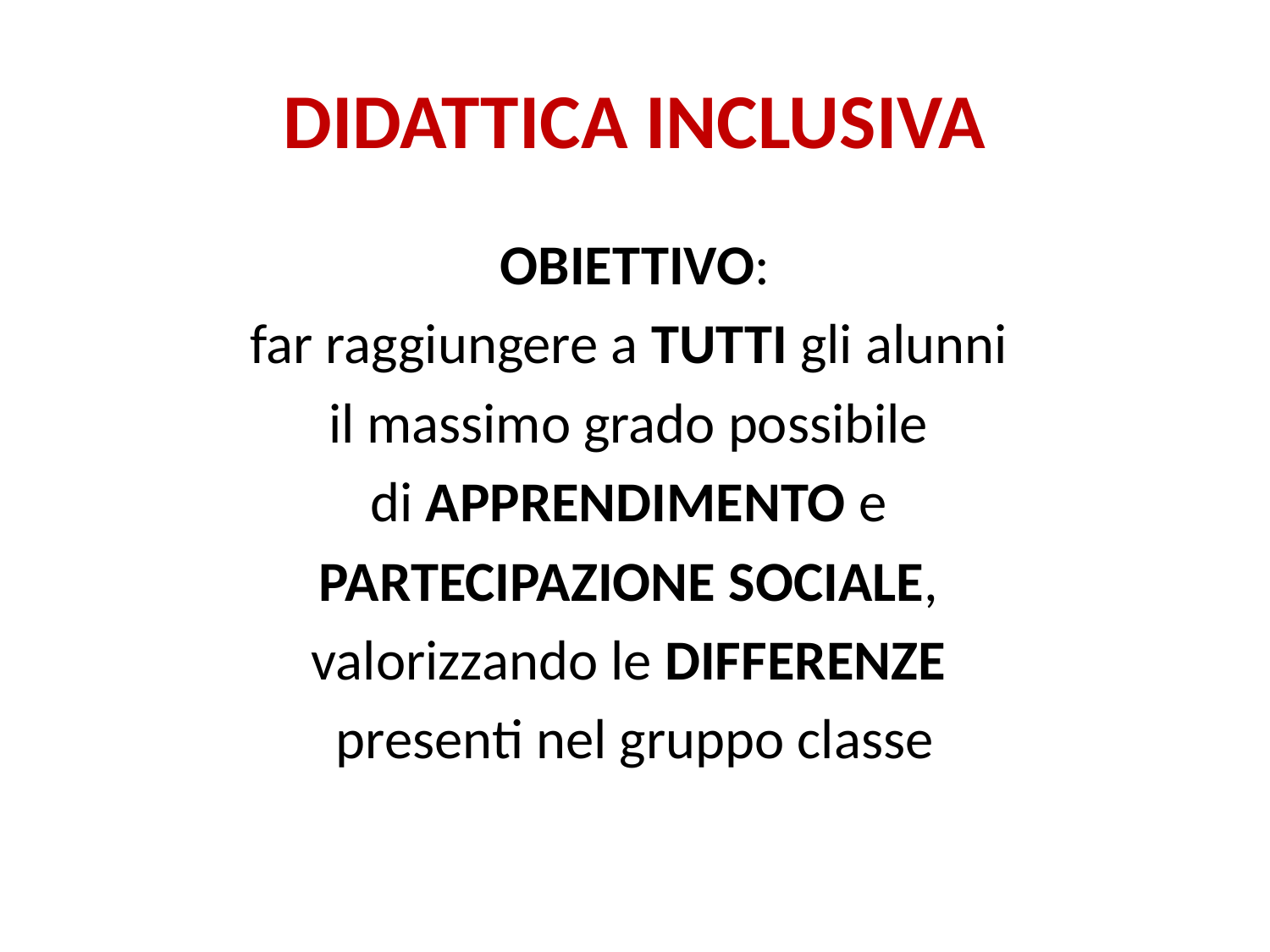

# DIDATTICA INCLUSIVA
OBIETTIVO:
far raggiungere a TUTTI gli alunni
il massimo grado possibile
di APPRENDIMENTO e
PARTECIPAZIONE SOCIALE,
valorizzando le DIFFERENZE
presenti nel gruppo classe